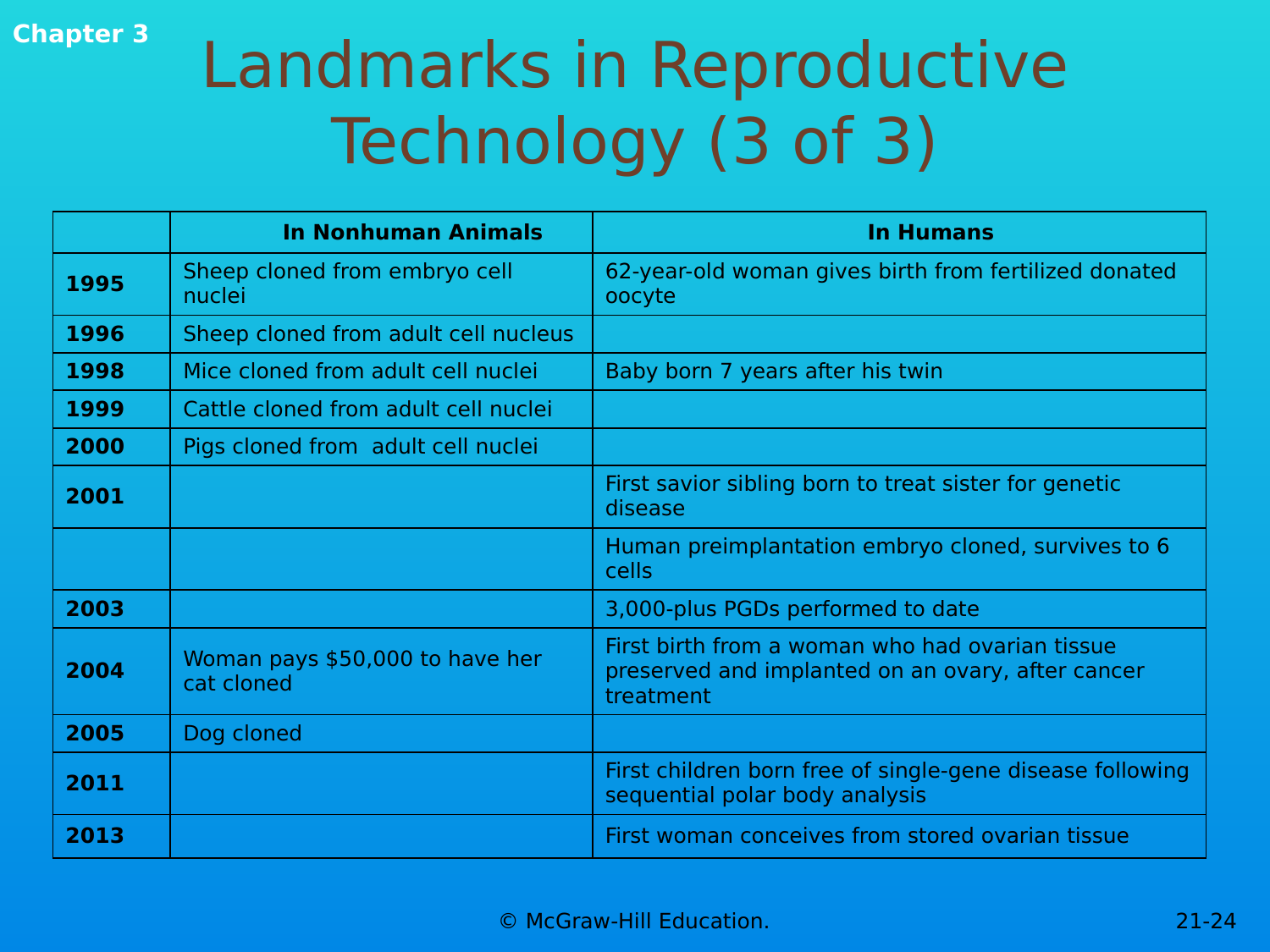

# Landmarks in Reproductive Technology (3 of 3)
|  | In Nonhuman Animals | In Humans |
| --- | --- | --- |
| 1995 | Sheep cloned from embryo cell nuclei | 62-year-old woman gives birth from fertilized donated oocyte |
| 1996 | Sheep cloned from adult cell nucleus |  |
| 1998 | Mice cloned from adult cell nuclei | Baby born 7 years after his twin |
| 1999 | Cattle cloned from adult cell nuclei |  |
| 2000 | Pigs cloned from adult cell nuclei |  |
| 2001 |  | First savior sibling born to treat sister for genetic disease |
|  |  | Human preimplantation embryo cloned, survives to 6 cells |
| 2003 |  | 3,000-plus PGDs performed to date |
| 2004 | Woman pays $50,000 to have her cat cloned | First birth from a woman who had ovarian tissue preserved and implanted on an ovary, after cancer treatment |
| 2005 | Dog cloned |  |
| 2011 |  | First children born free of single-gene disease following sequential polar body analysis |
| 2013 |  | First woman conceives from stored ovarian tissue |